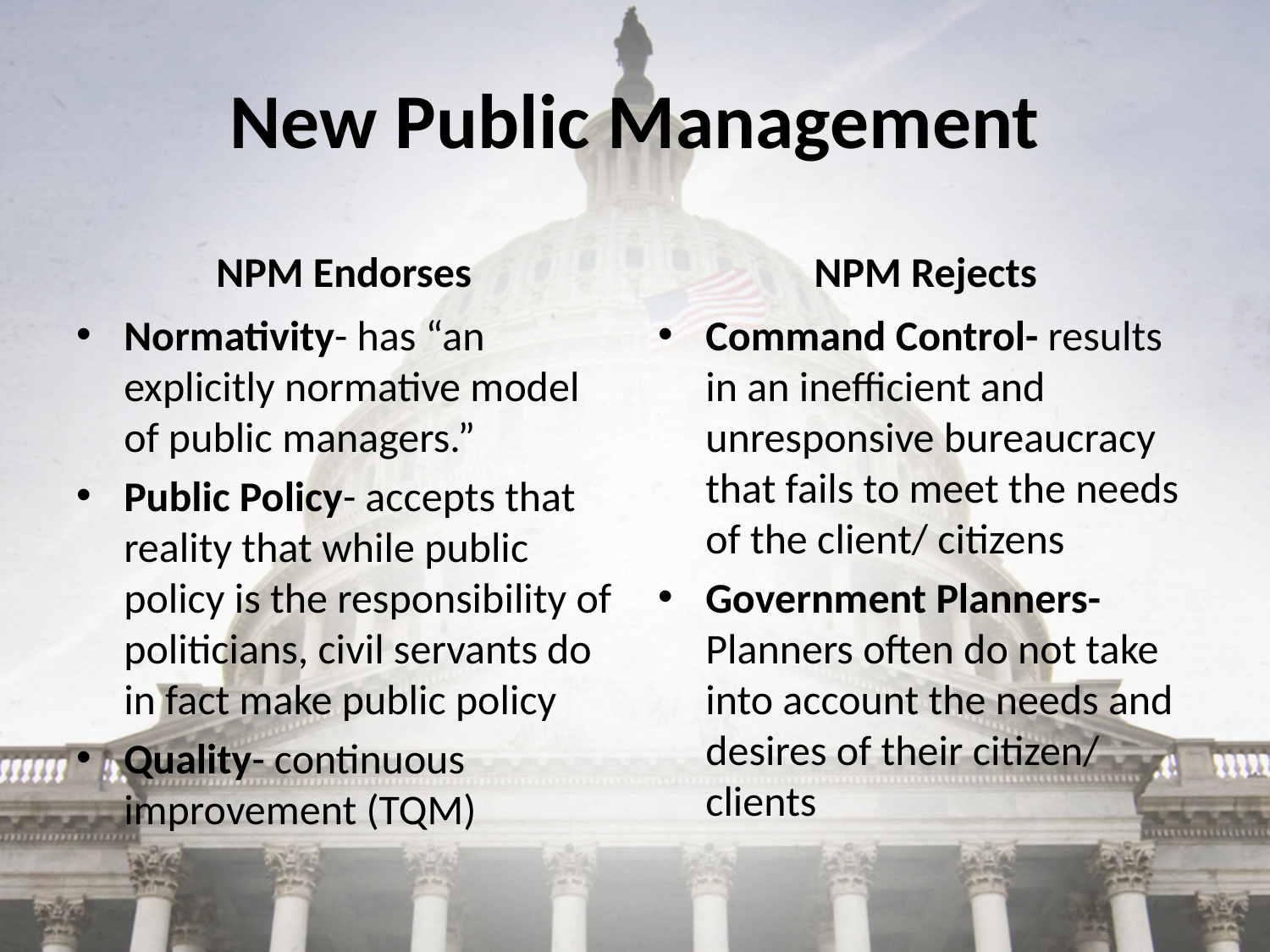

# New Public Management
NPM Endorses
NPM Rejects
Normativity- has “an explicitly normative model of public managers.”
Public Policy- accepts that reality that while public policy is the responsibility of politicians, civil servants do in fact make public policy
Quality- continuous improvement (TQM)
Command Control- results in an inefficient and unresponsive bureaucracy that fails to meet the needs of the client/ citizens
Government Planners-  Planners often do not take into account the needs and desires of their citizen/ clients